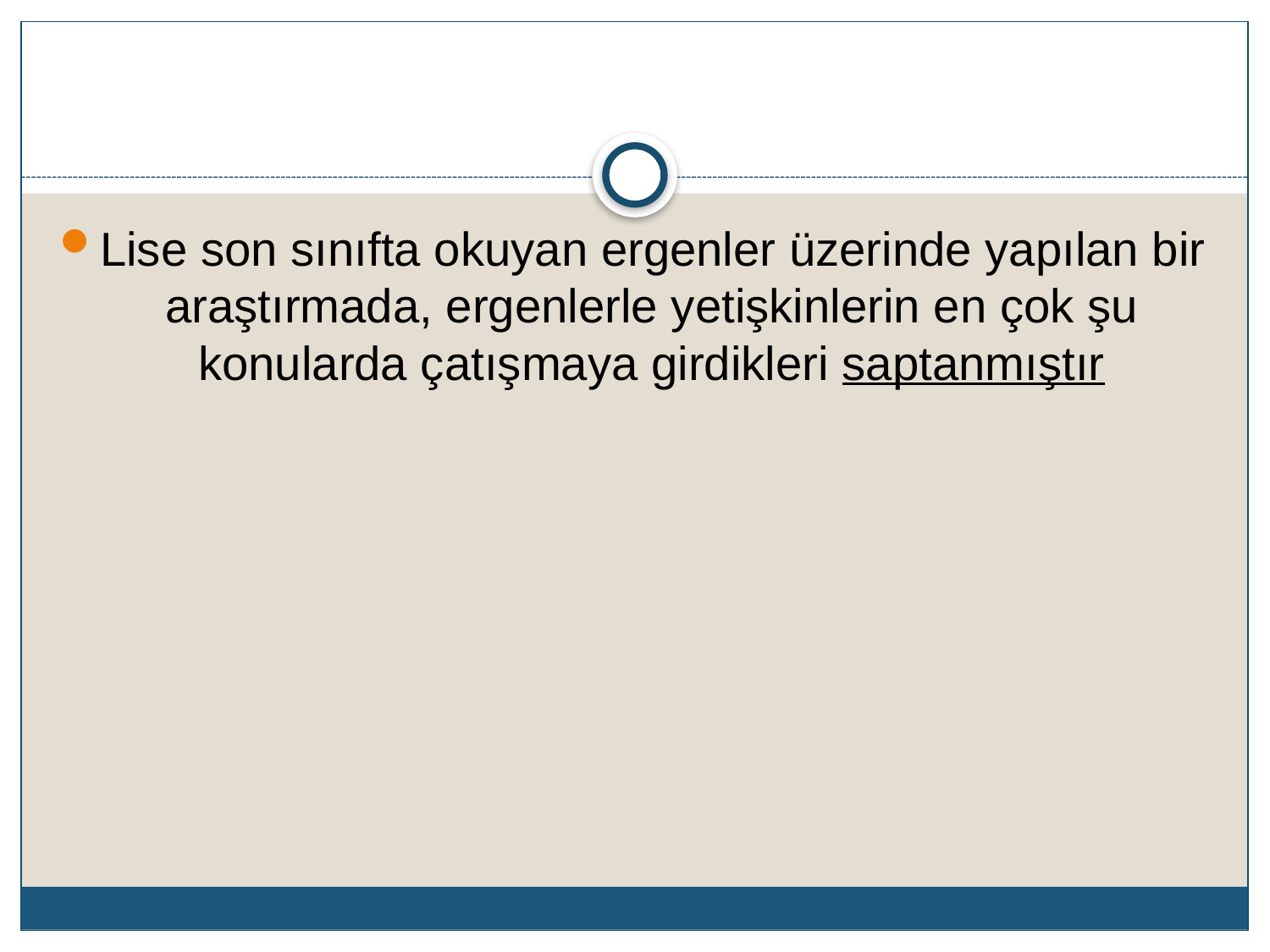

Lise son sınıfta okuyan ergenler üzerinde yapılan bir araştırmada, ergenlerle yetişkinlerin en çok şu konularda çatışmaya girdikleri saptanmıştır